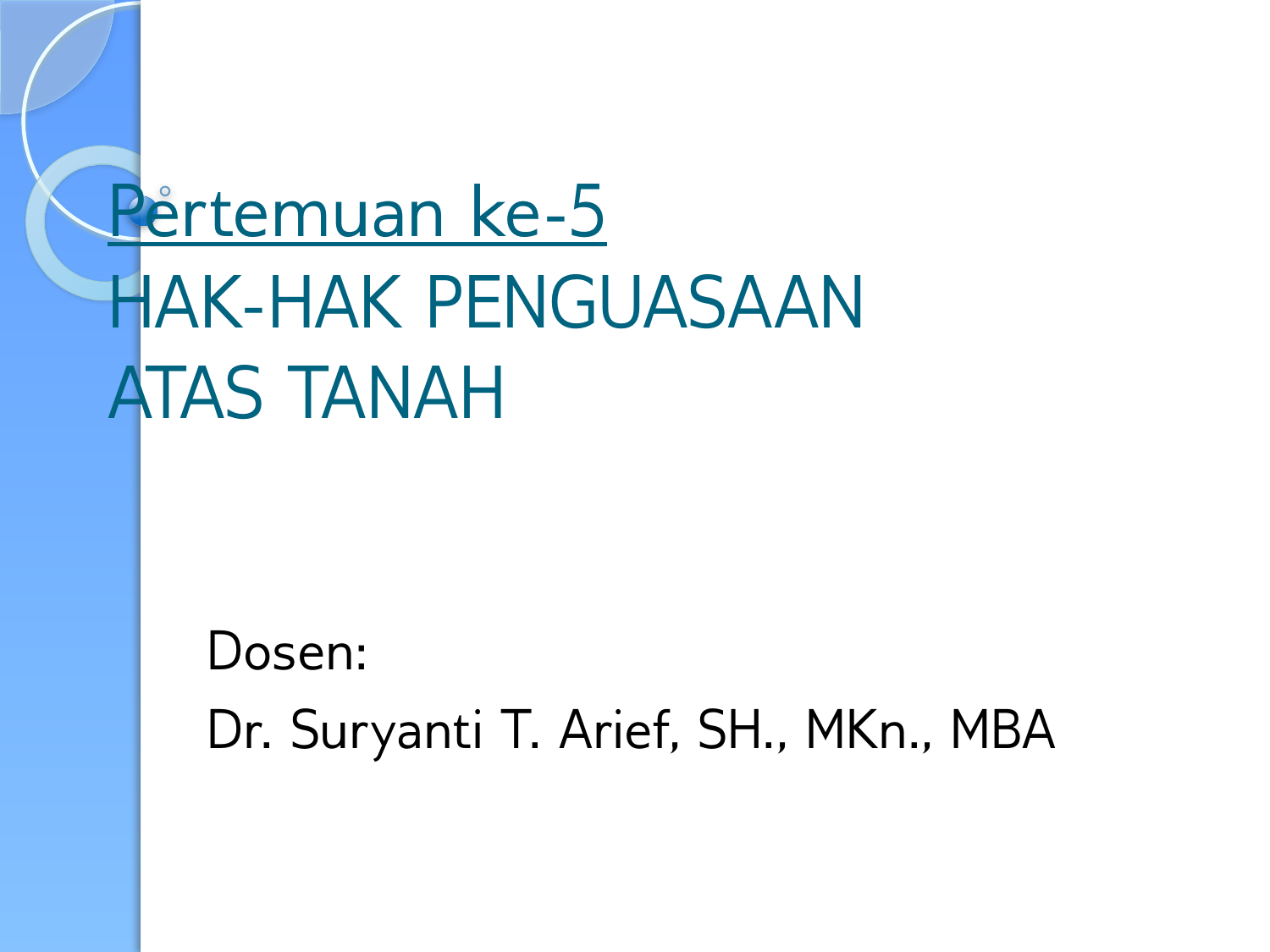

# Pertemuan ke-5 HAK-HAK PENGUASAAN ATAS TANAH
Dosen:
Dr. Suryanti T. Arief, SH., MKn., MBA